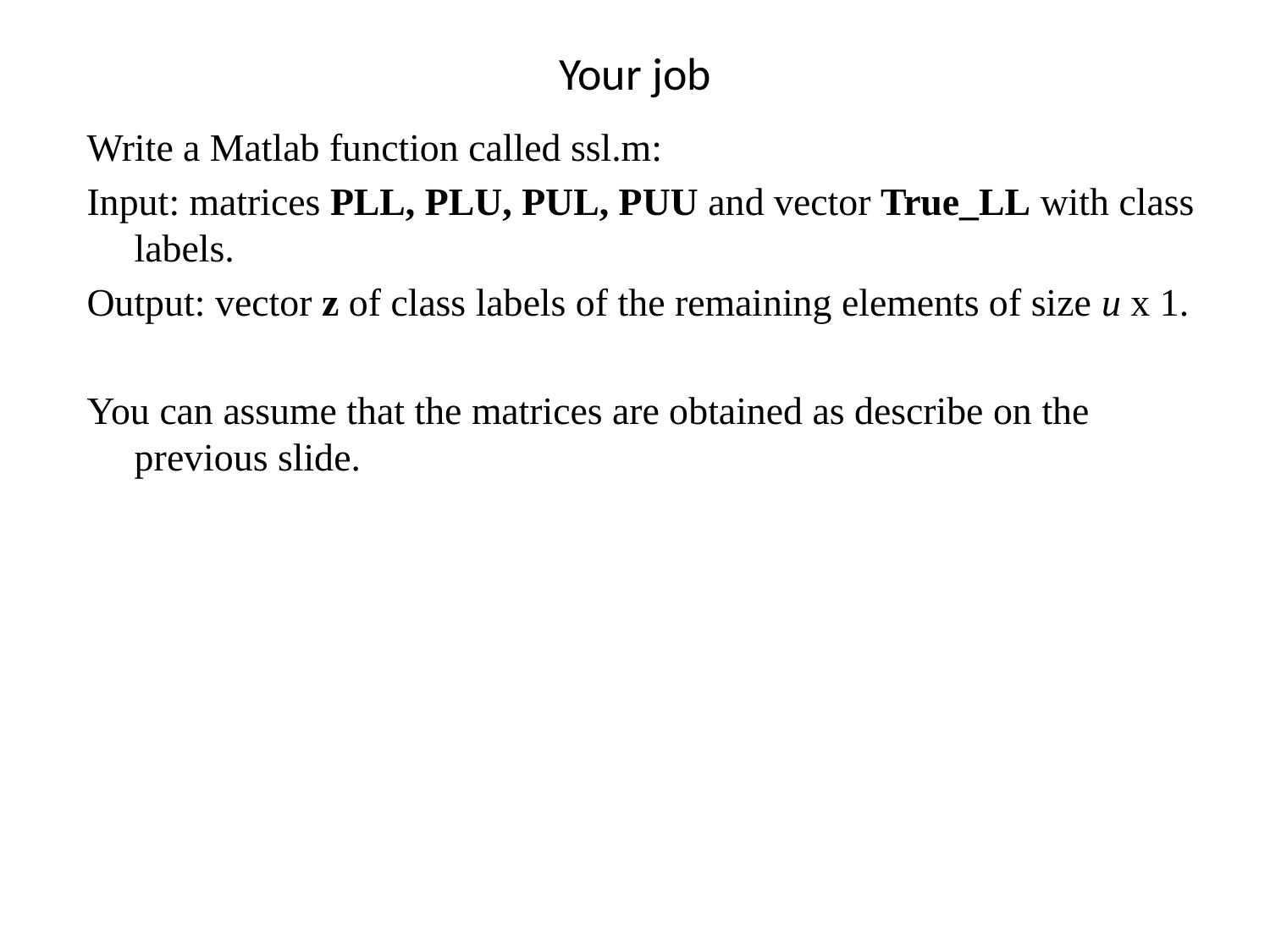

# Your job
Write a Matlab function called ssl.m:
Input: matrices PLL, PLU, PUL, PUU and vector True_LL with class labels.
Output: vector z of class labels of the remaining elements of size u x 1.

You can assume that the matrices are obtained as describe on the previous slide.